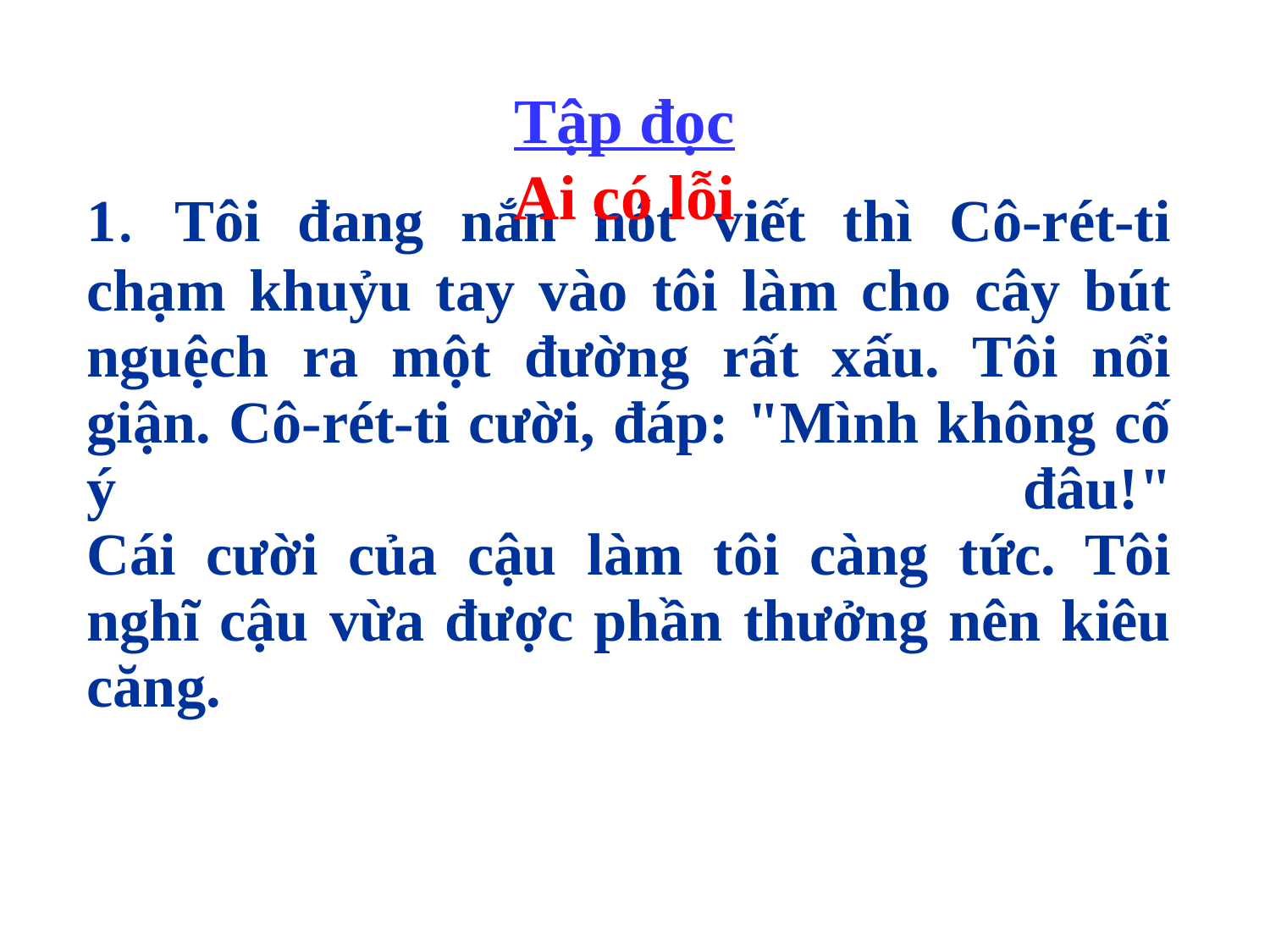

Tập đọc
Ai có lỗi
# 1. Tôi đang nắn nót viết thì Cô-rét-ti chạm khuỷu tay vào tôi làm cho cây bút nguệch ra một đường rất xấu. Tôi nổi giận. Cô-rét-ti cười, đáp: "Mình không cố ý đâu!" Cái cười của cậu làm tôi càng tức. Tôi nghĩ cậu vừa được phần thưởng nên kiêu căng.